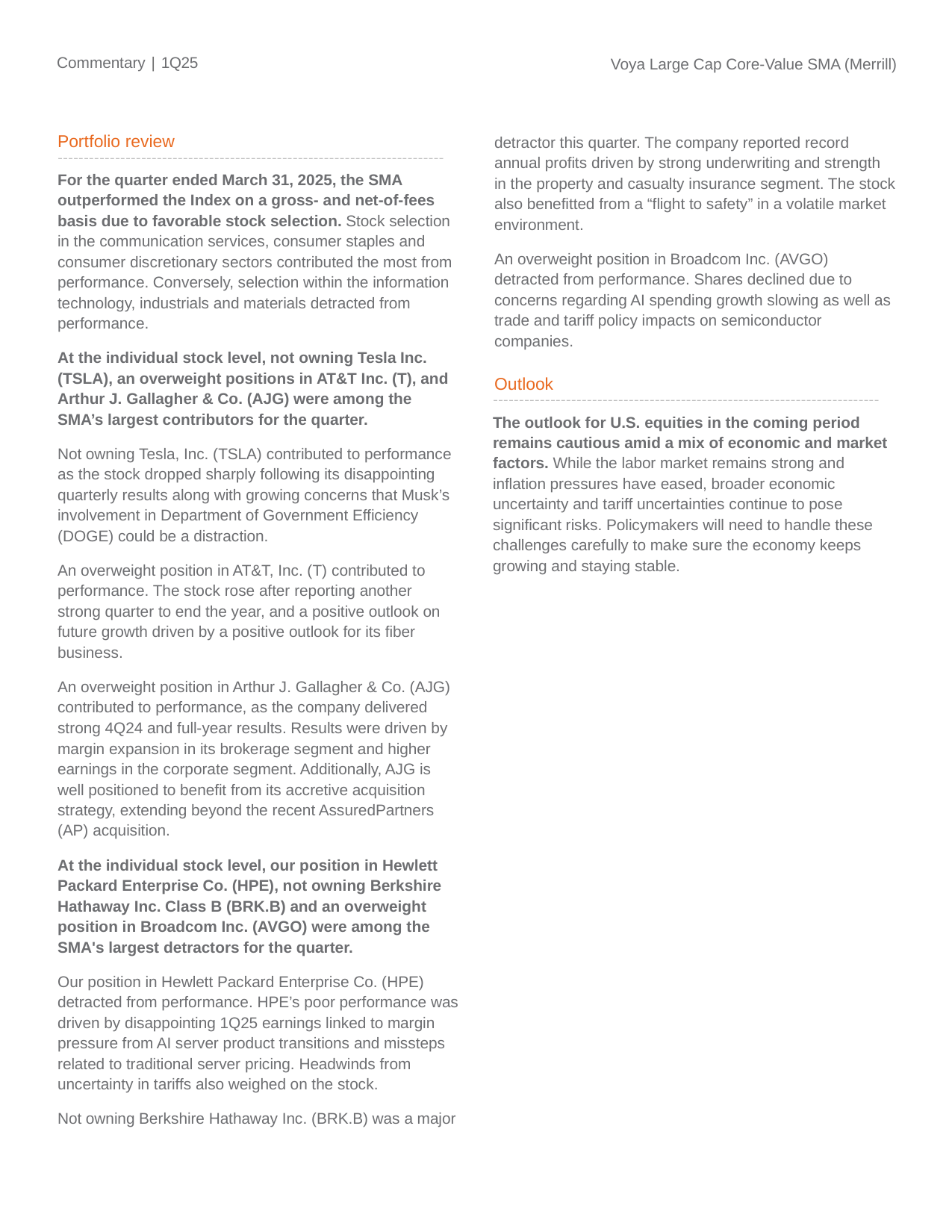

Commentary | 1Q25
Voya Large Cap Core-Value SMA (Merrill)
Portfolio review
¯¯¯¯¯¯¯¯¯¯¯¯¯¯¯¯¯¯¯¯¯¯¯¯¯¯¯¯¯¯¯¯¯¯¯¯¯¯¯¯¯¯¯¯¯¯¯¯¯¯¯¯¯¯¯¯¯¯¯¯¯¯¯¯¯¯¯¯¯¯¯¯¯¯
For the quarter ended March 31, 2025, the SMA outperformed the Index on a gross- and net-of-fees basis due to favorable stock selection. Stock selection in the communication services, consumer staples and consumer discretionary sectors contributed the most from performance. Conversely, selection within the information technology, industrials and materials detracted from performance.
At the individual stock level, not owning Tesla Inc. (TSLA), an overweight positions in AT&T Inc. (T), and Arthur J. Gallagher & Co. (AJG) were among the SMA’s largest contributors for the quarter.
Not owning Tesla, Inc. (TSLA) contributed to performance as the stock dropped sharply following its disappointing quarterly results along with growing concerns that Musk’s involvement in Department of Government Efficiency (DOGE) could be a distraction.
An overweight position in AT&T, Inc. (T) contributed to performance. The stock rose after reporting another strong quarter to end the year, and a positive outlook on future growth driven by a positive outlook for its fiber business.
An overweight position in Arthur J. Gallagher & Co. (AJG) contributed to performance, as the company delivered strong 4Q24 and full-year results. Results were driven by margin expansion in its brokerage segment and higher earnings in the corporate segment. Additionally, AJG is well positioned to benefit from its accretive acquisition strategy, extending beyond the recent AssuredPartners (AP) acquisition.
At the individual stock level, our position in Hewlett Packard Enterprise Co. (HPE), not owning Berkshire Hathaway Inc. Class B (BRK.B) and an overweight position in Broadcom Inc. (AVGO) were among the SMA's largest detractors for the quarter.
Our position in Hewlett Packard Enterprise Co. (HPE) detracted from performance. HPE’s poor performance was driven by disappointing 1Q25 earnings linked to margin pressure from AI server product transitions and missteps related to traditional server pricing. Headwinds from uncertainty in tariffs also weighed on the stock.
Not owning Berkshire Hathaway Inc. (BRK.B) was a major detractor this quarter. The company reported record annual profits driven by strong underwriting and strength in the property and casualty insurance segment. The stock also benefitted from a “flight to safety” in a volatile market environment.
An overweight position in Broadcom Inc. (AVGO) detracted from performance. Shares declined due to concerns regarding AI spending growth slowing as well as trade and tariff policy impacts on semiconductor companies.
Outlook
¯¯¯¯¯¯¯¯¯¯¯¯¯¯¯¯¯¯¯¯¯¯¯¯¯¯¯¯¯¯¯¯¯¯¯¯¯¯¯¯¯¯¯¯¯¯¯¯¯¯¯¯¯¯¯¯¯¯¯¯¯¯¯¯¯¯¯¯¯¯¯¯¯¯
The outlook for U.S. equities in the coming period remains cautious amid a mix of economic and market factors. While the labor market remains strong and inflation pressures have eased, broader economic uncertainty and tariff uncertainties continue to pose significant risks. Policymakers will need to handle these challenges carefully to make sure the economy keeps growing and staying stable.